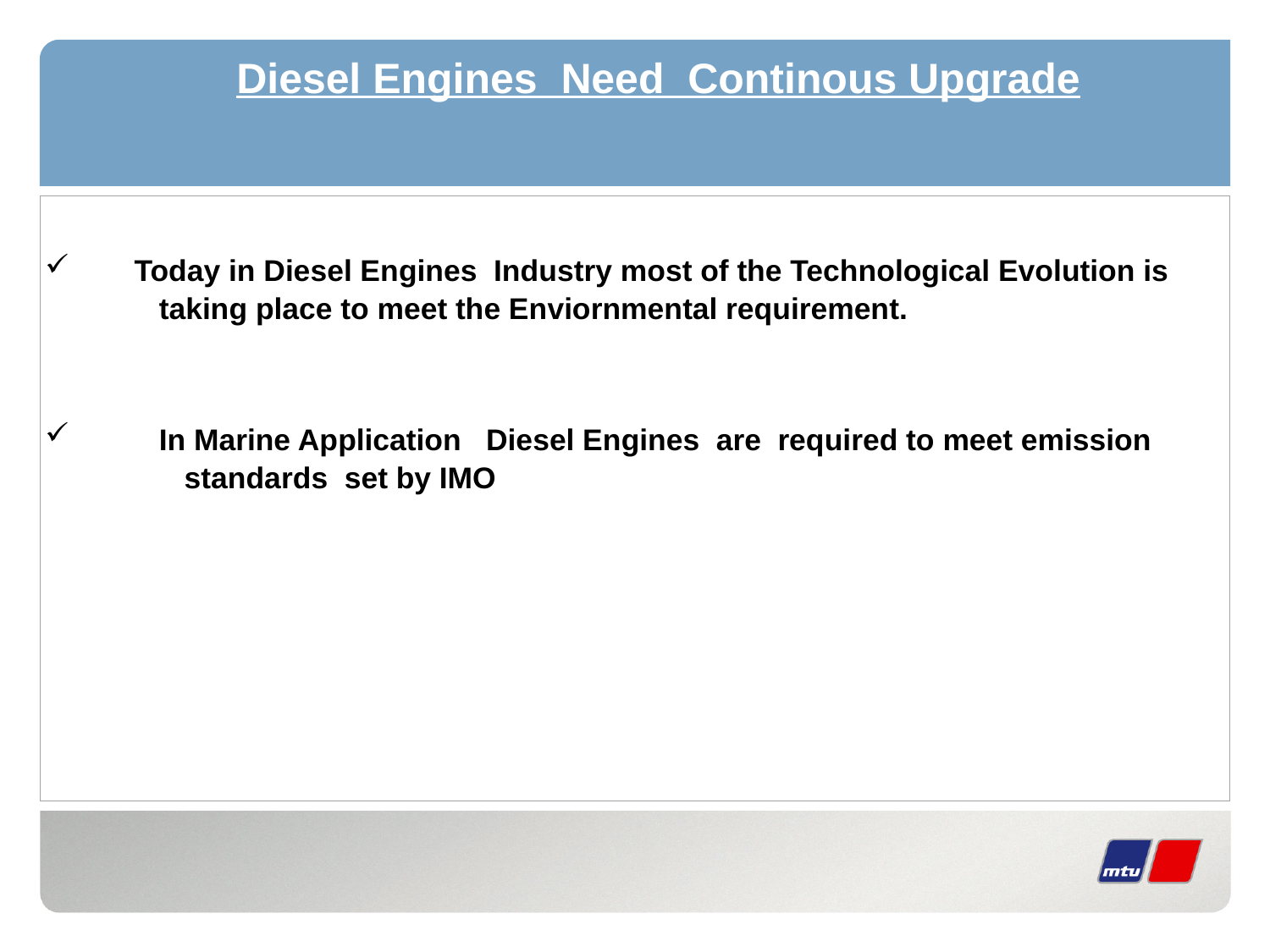

# Diesel Engines  Need  Continous Upgrade

      Today in Diesel Engines  Industry most of the Technological Evolution is   			taking place to meet the Enviornmental requirement.

 			In Marine Application   Diesel Engines  are  required to meet emission 				standards  set by IMO